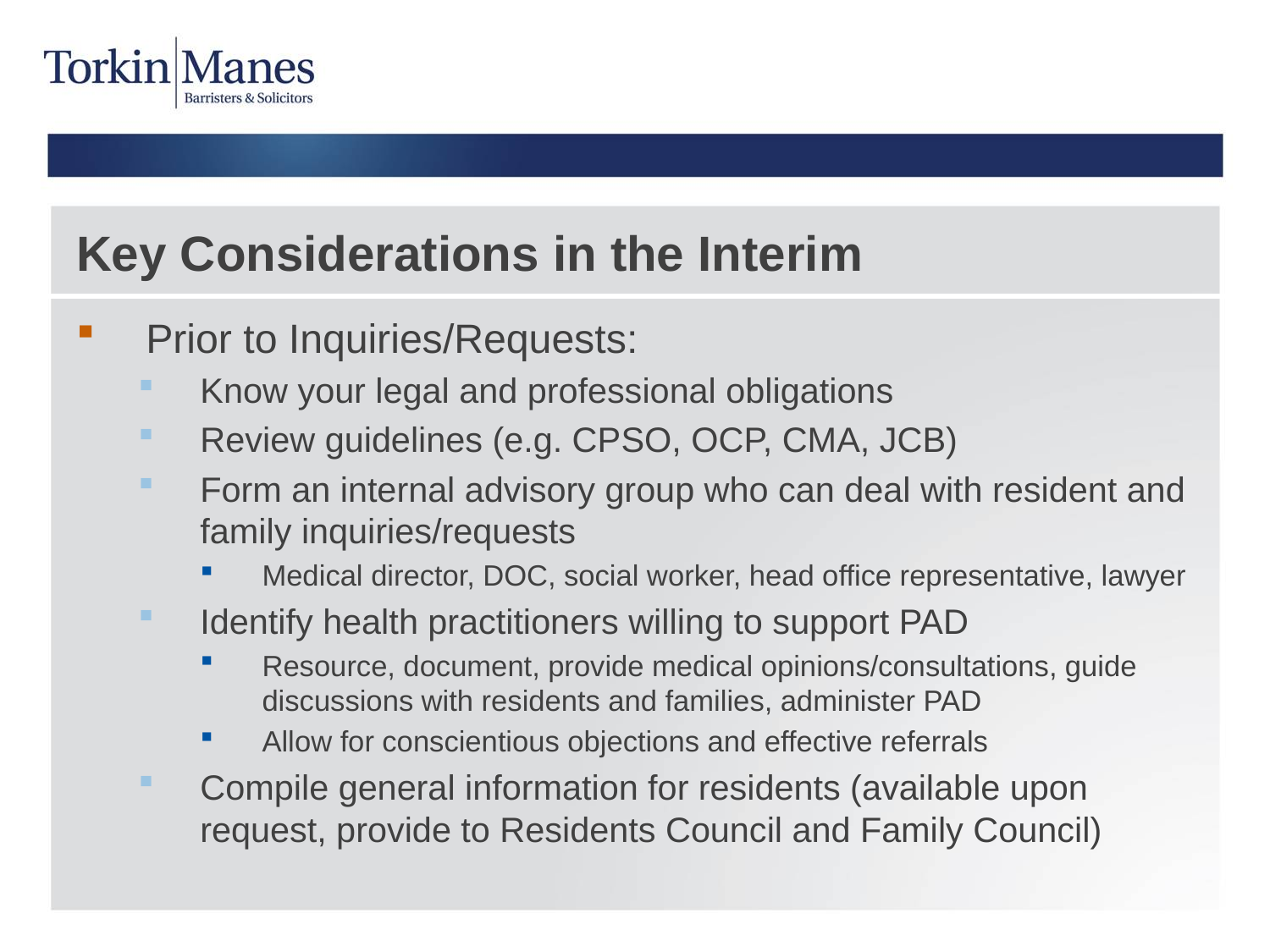

# Key Considerations in the Interim
Prior to Inquiries/Requests:
Know your legal and professional obligations
Review guidelines (e.g. CPSO, OCP, CMA, JCB)
Form an internal advisory group who can deal with resident and family inquiries/requests
Medical director, DOC, social worker, head office representative, lawyer
Identify health practitioners willing to support PAD
Resource, document, provide medical opinions/consultations, guide discussions with residents and families, administer PAD
Allow for conscientious objections and effective referrals
Compile general information for residents (available upon request, provide to Residents Council and Family Council)